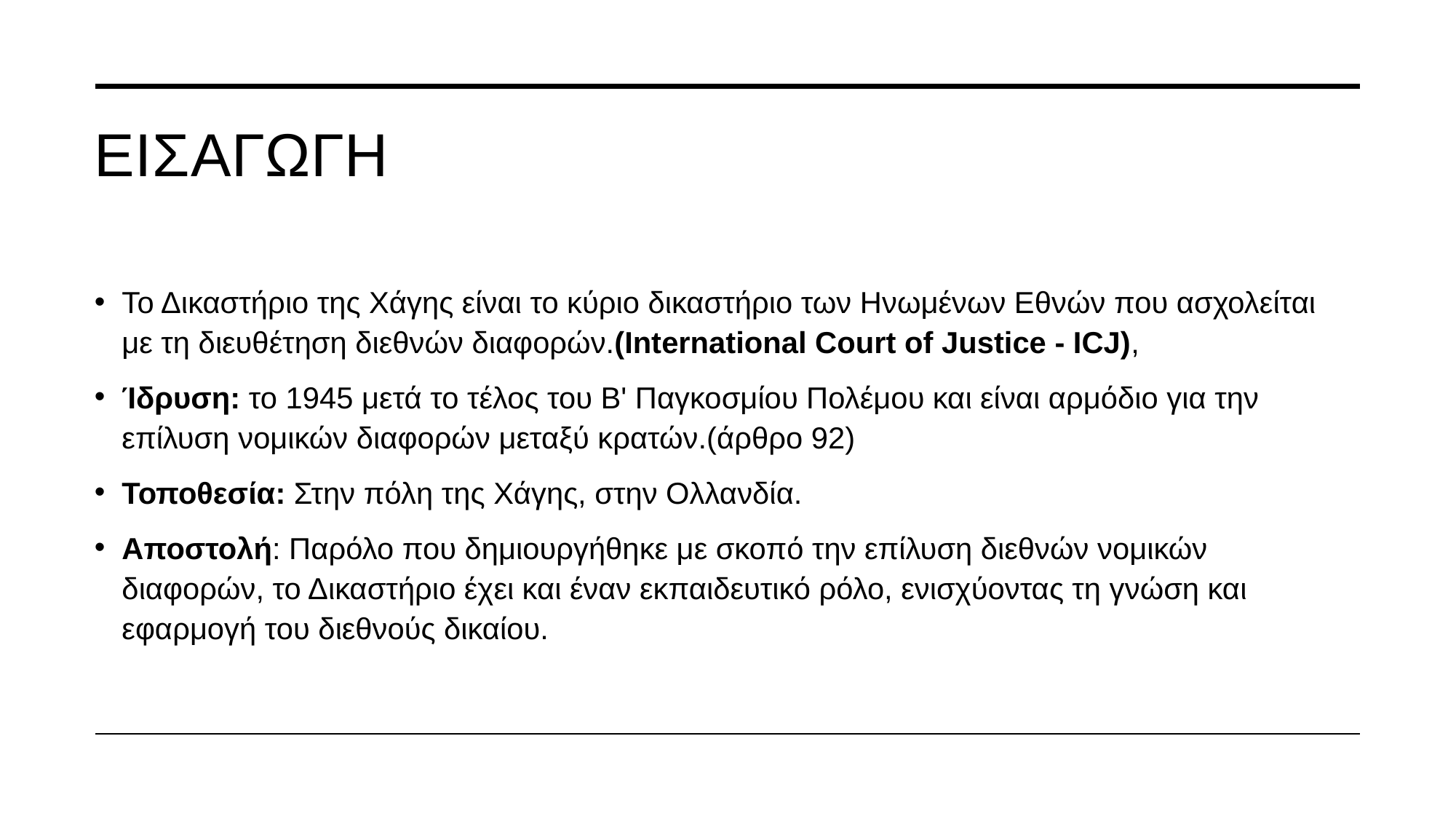

# ΕΙΣΑΓΩΓΗ
Το Δικαστήριο της Χάγης είναι το κύριο δικαστήριο των Ηνωμένων Εθνών που ασχολείται με τη διευθέτηση διεθνών διαφορών.(International Court of Justice - ICJ),
Ίδρυση: το 1945 μετά το τέλος του Β' Παγκοσμίου Πολέμου και είναι αρμόδιο για την επίλυση νομικών διαφορών μεταξύ κρατών.(άρθρο 92)
Τοποθεσία: Στην πόλη της Χάγης, στην Ολλανδία.
Αποστολή: Παρόλο που δημιουργήθηκε με σκοπό την επίλυση διεθνών νομικών διαφορών, το Δικαστήριο έχει και έναν εκπαιδευτικό ρόλο, ενισχύοντας τη γνώση και εφαρμογή του διεθνούς δικαίου.